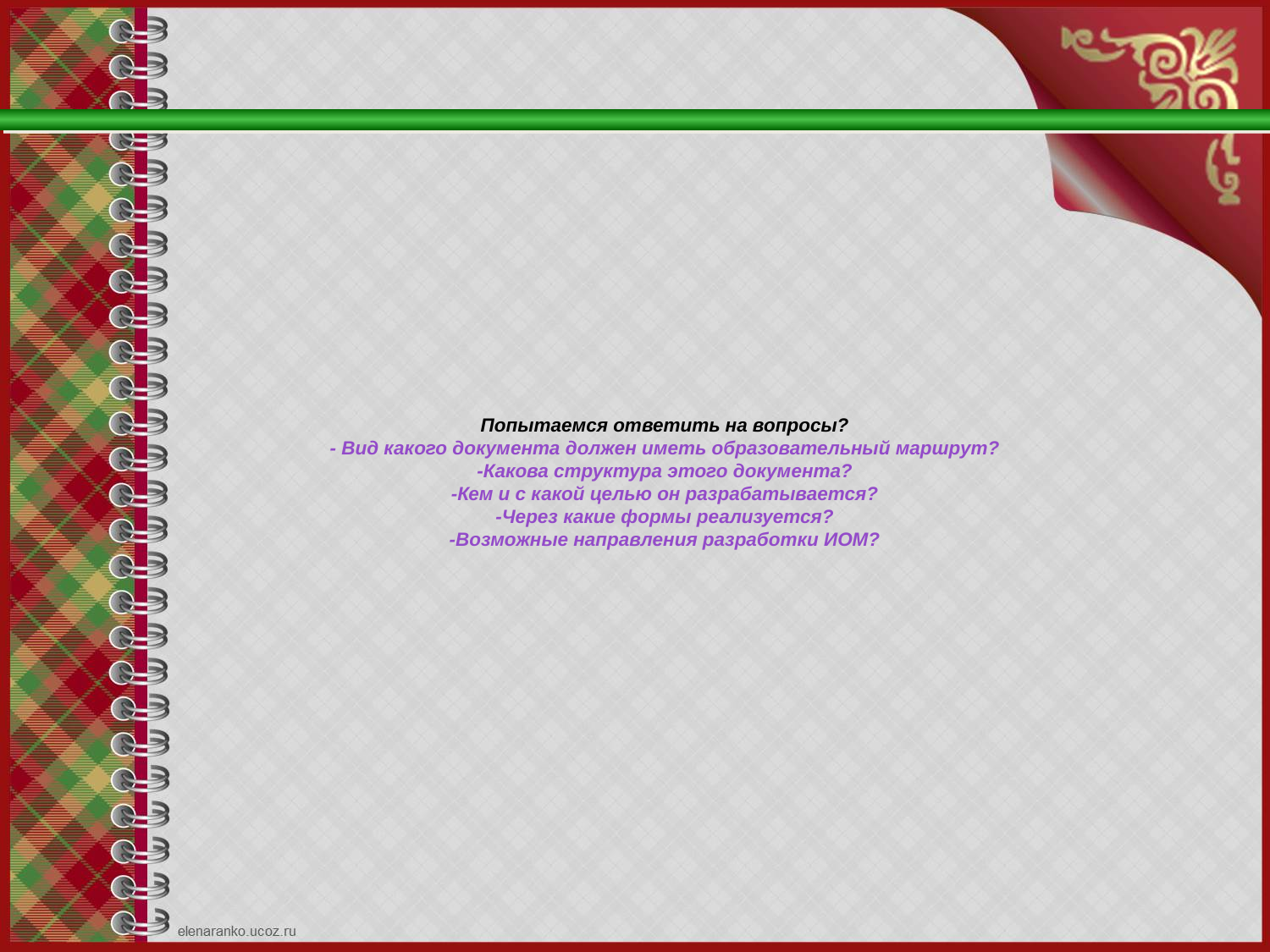

# Попытаемся ответить на вопросы? - Вид какого документа должен иметь образовательный маршрут? -Какова структура этого документа? -Кем и с какой целью он разрабатывается? -Через какие формы реализуется? -Возможные направления разработки ИОМ?